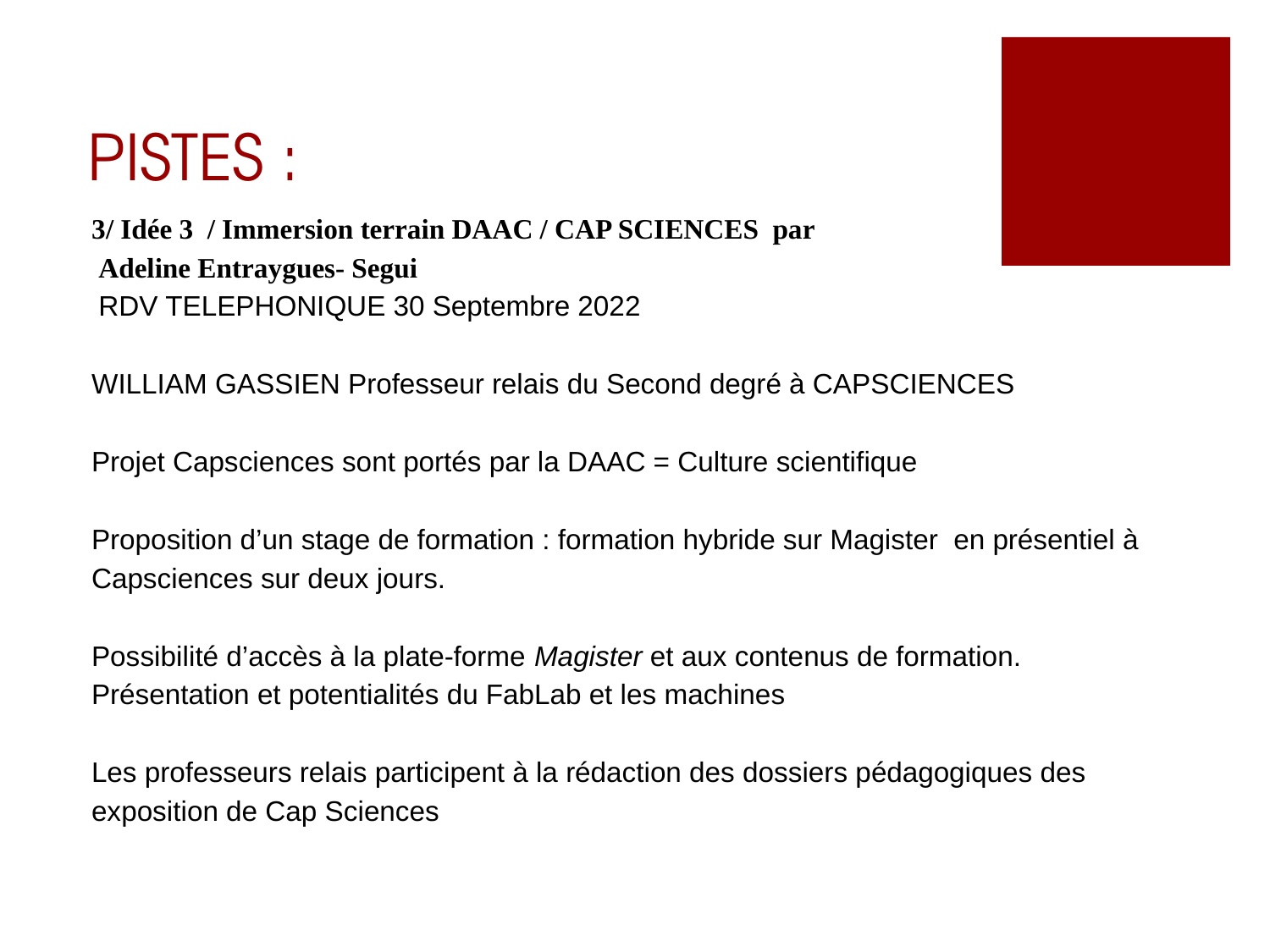

# PISTES :
3/ Idée 3  / Immersion terrain DAAC / CAP SCIENCES  par
 Adeline Entraygues- Segui
 RDV TELEPHONIQUE 30 Septembre 2022

WILLIAM GASSIEN Professeur relais du Second degré à CAPSCIENCES

Projet Capsciences sont portés par la DAAC = Culture scientifique

Proposition d’un stage de formation : formation hybride sur Magister  en présentiel à Capsciences sur deux jours.

Possibilité d’accès à la plate-forme Magister et aux contenus de formation.
Présentation et potentialités du FabLab et les machines

Les professeurs relais participent à la rédaction des dossiers pédagogiques des exposition de Cap Sciences